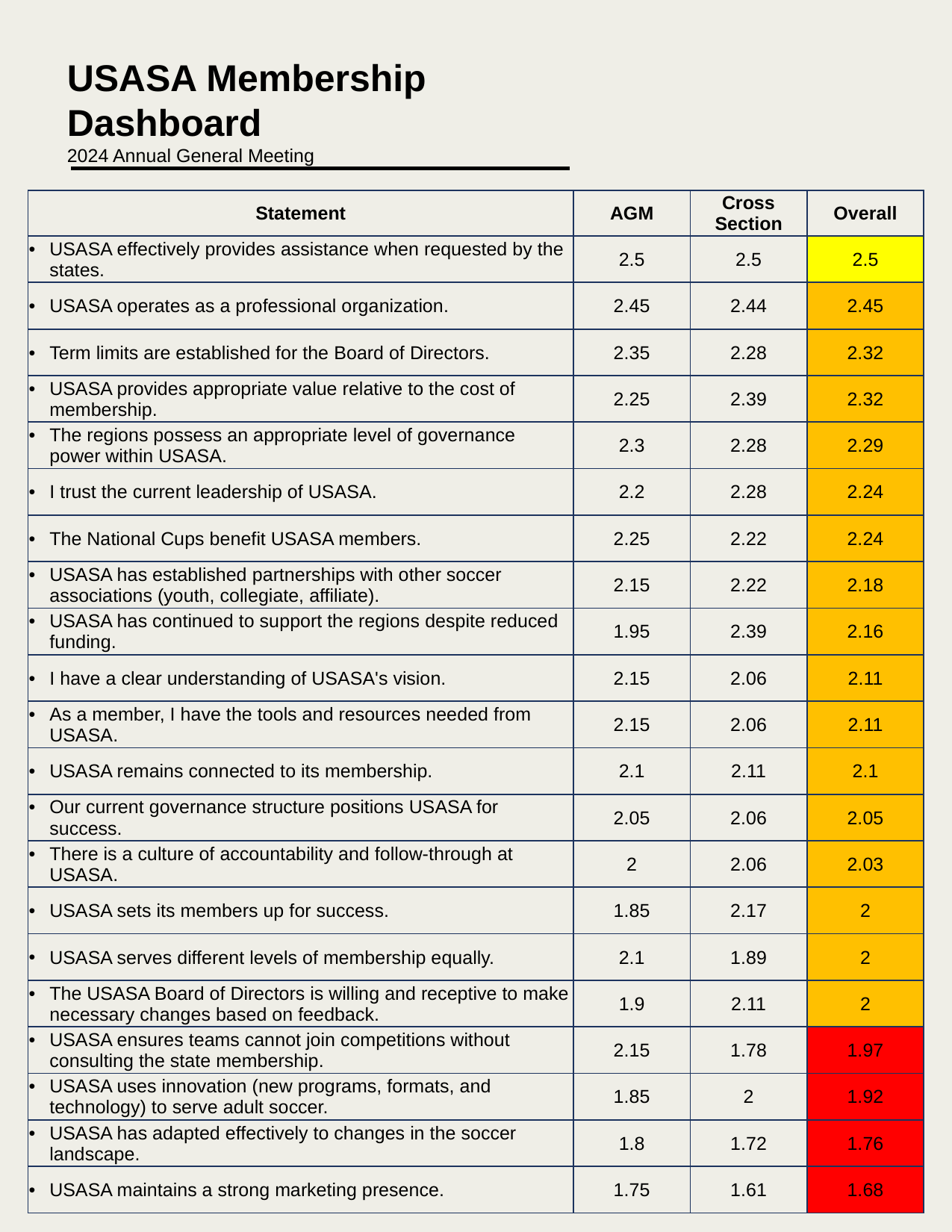

USASA Membership Dashboard
2024 Annual General Meeting
| Statement | AGM | Cross Section | Overall |
| --- | --- | --- | --- |
| USASA effectively provides assistance when requested by the states. | 2.5 | 2.5 | 2.5 |
| USASA operates as a professional organization. | 2.45 | 2.44 | 2.45 |
| Term limits are established for the Board of Directors. | 2.35 | 2.28 | 2.32 |
| USASA provides appropriate value relative to the cost of membership. | 2.25 | 2.39 | 2.32 |
| The regions possess an appropriate level of governance power within USASA. | 2.3 | 2.28 | 2.29 |
| I trust the current leadership of USASA. | 2.2 | 2.28 | 2.24 |
| The National Cups benefit USASA members. | 2.25 | 2.22 | 2.24 |
| USASA has established partnerships with other soccer associations (youth, collegiate, affiliate). | 2.15 | 2.22 | 2.18 |
| USASA has continued to support the regions despite reduced funding. | 1.95 | 2.39 | 2.16 |
| I have a clear understanding of USASA's vision. | 2.15 | 2.06 | 2.11 |
| As a member, I have the tools and resources needed from USASA. | 2.15 | 2.06 | 2.11 |
| USASA remains connected to its membership. | 2.1 | 2.11 | 2.1 |
| Our current governance structure positions USASA for success. | 2.05 | 2.06 | 2.05 |
| There is a culture of accountability and follow-through at USASA. | 2 | 2.06 | 2.03 |
| USASA sets its members up for success. | 1.85 | 2.17 | 2 |
| USASA serves different levels of membership equally. | 2.1 | 1.89 | 2 |
| The USASA Board of Directors is willing and receptive to make necessary changes based on feedback. | 1.9 | 2.11 | 2 |
| USASA ensures teams cannot join competitions without consulting the state membership. | 2.15 | 1.78 | 1.97 |
| USASA uses innovation (new programs, formats, and technology) to serve adult soccer. | 1.85 | 2 | 1.92 |
| USASA has adapted effectively to changes in the soccer landscape. | 1.8 | 1.72 | 1.76 |
| USASA maintains a strong marketing presence. | 1.75 | 1.61 | 1.68 |